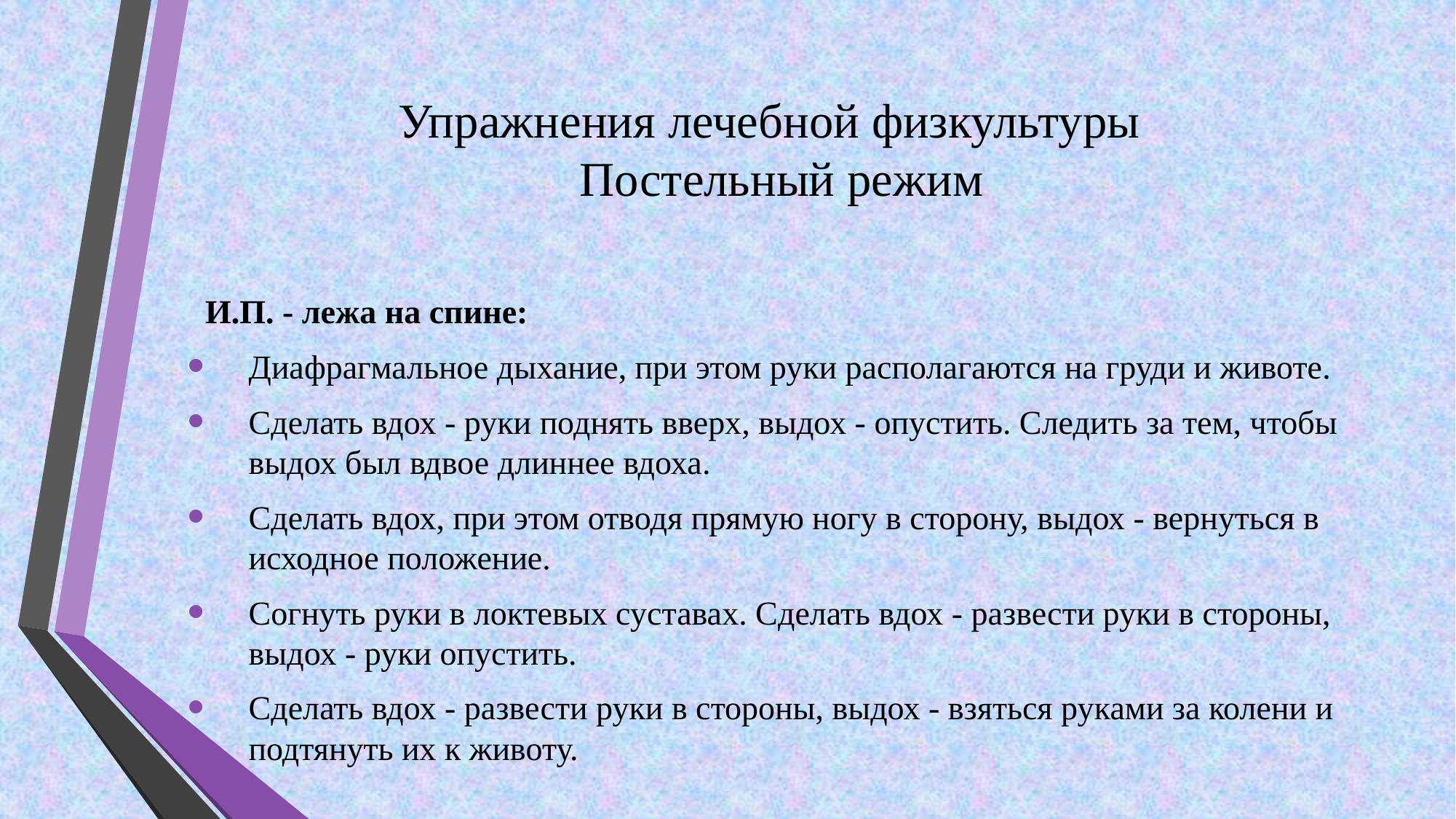

# Упражнения лечебной физкультуры Постельный режим
И.П. - лежа на спине:
Диафрагмальное дыхание, при этом руки располагаются на груди и животе.
Сделать вдох - руки поднять вверх, выдох - опустить. Следить за тем, чтобы выдох был вдвое длиннее вдоха.
Сделать вдох, при этом отводя прямую ногу в сторону, выдох - вернуться в исходное положение.
Согнуть руки в локтевых суставах. Сделать вдох - развести руки в стороны, выдох - руки опустить.
Сделать вдох - развести руки в стороны, выдох - взяться руками за колени и подтянуть их к животу.